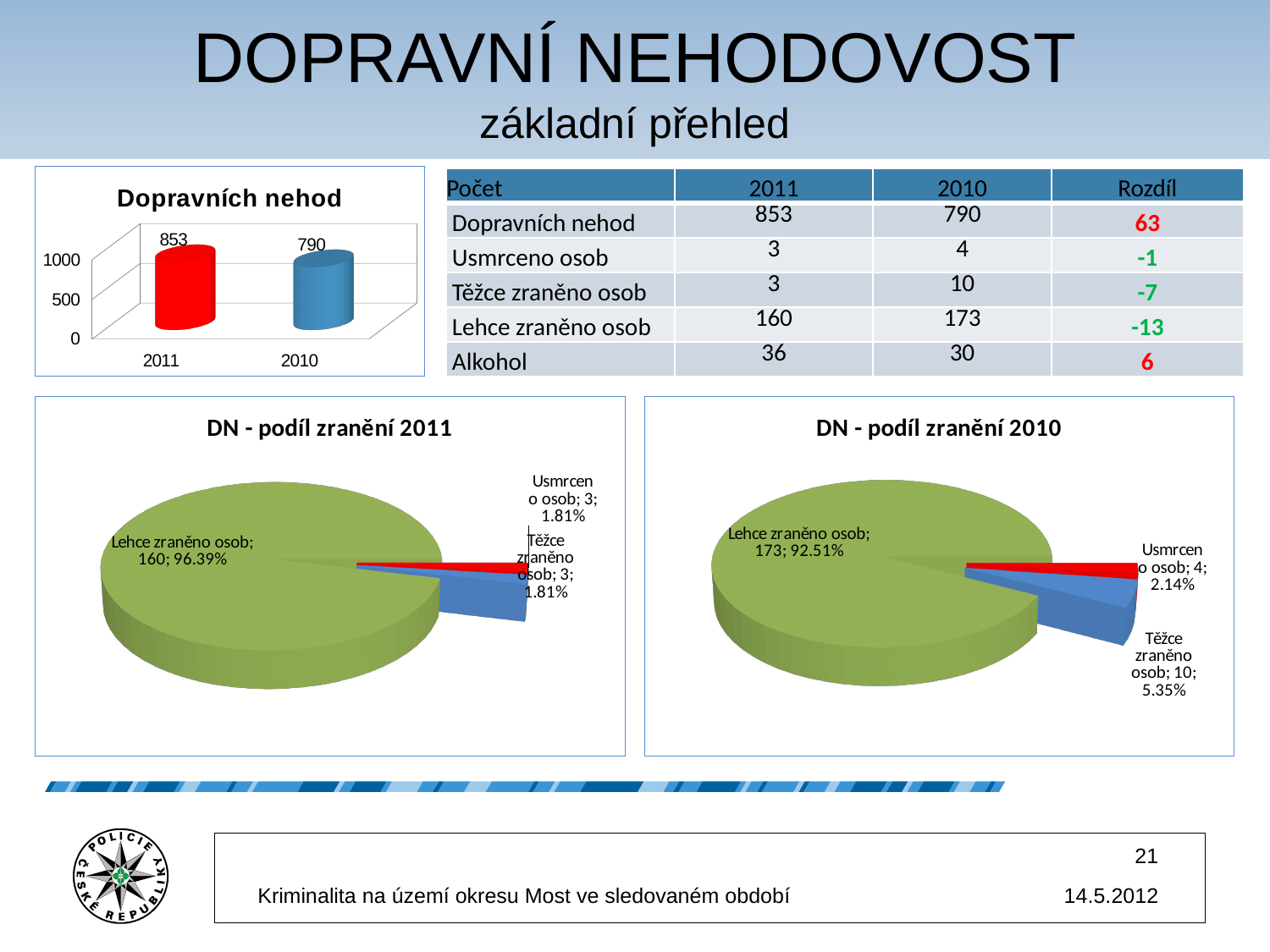

# DOPRAVNÍ NEHODOVOST základní přehled

[unsupported chart]

| Počet | 2011 | 2010 | Rozdíl |
| --- | --- | --- | --- |
| Dopravních nehod | 853 | 790 | 63 |
| Usmrceno osob | 3 | 4 | -1 |
| Těžce zraněno osob | 3 | 10 | -7 |
| Lehce zraněno osob | 160 | 173 | -13 |
| Alkohol | 36 | 30 | 6 |

[unsupported chart]

[unsupported chart]

21
Kriminalita na území okresu Most ve sledovaném období
14.5.2012